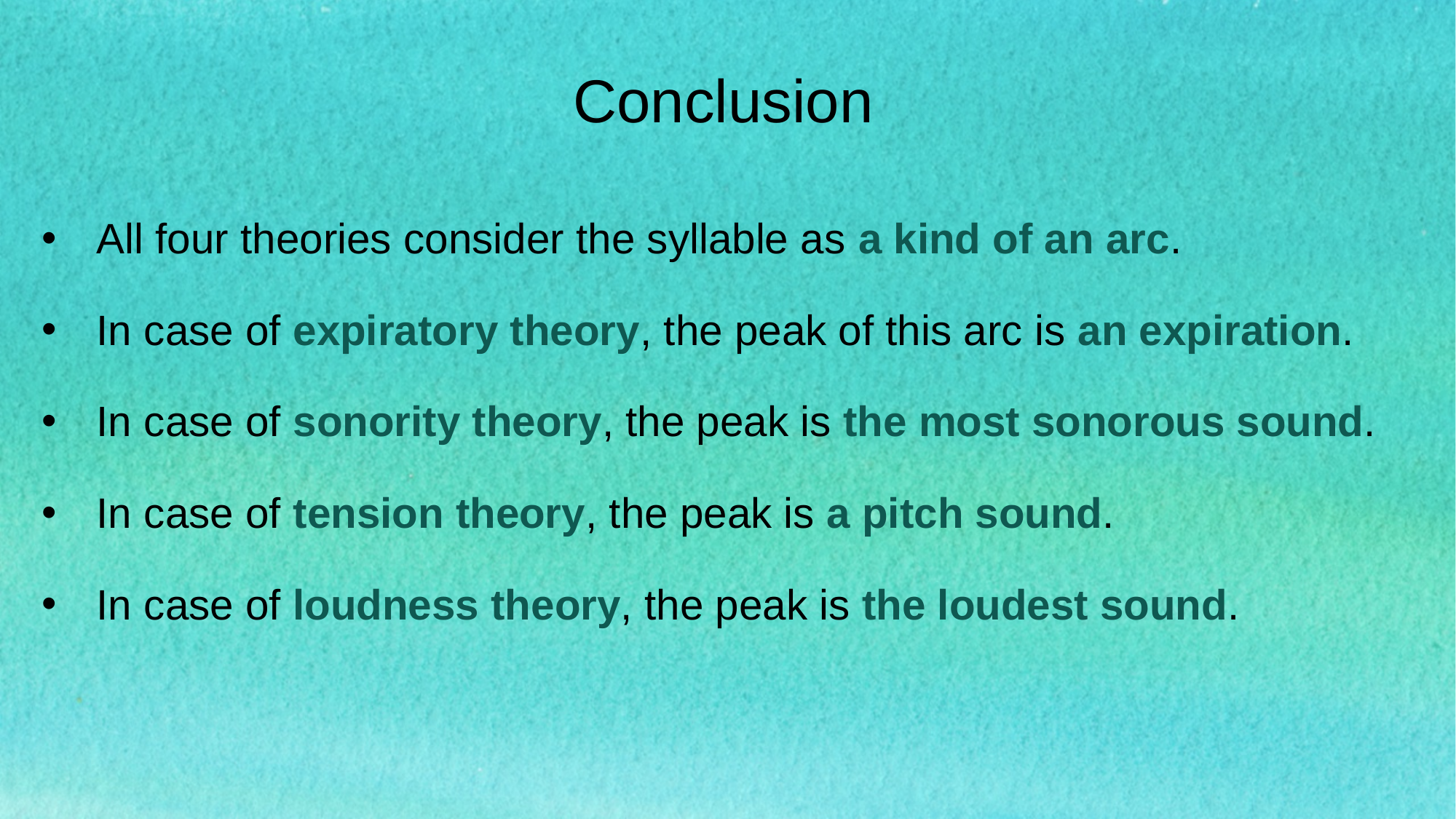

Conclusion
All four theories consider the syllable as a kind of an arc.

In case of expiratory theory, the peak of this arc is an expiration.

In case of sonority theory, the peak is the most sonorous sound.

In case of tension theory, the peak is a pitch sound.

In case of loudness theory, the peak is the loudest sound.